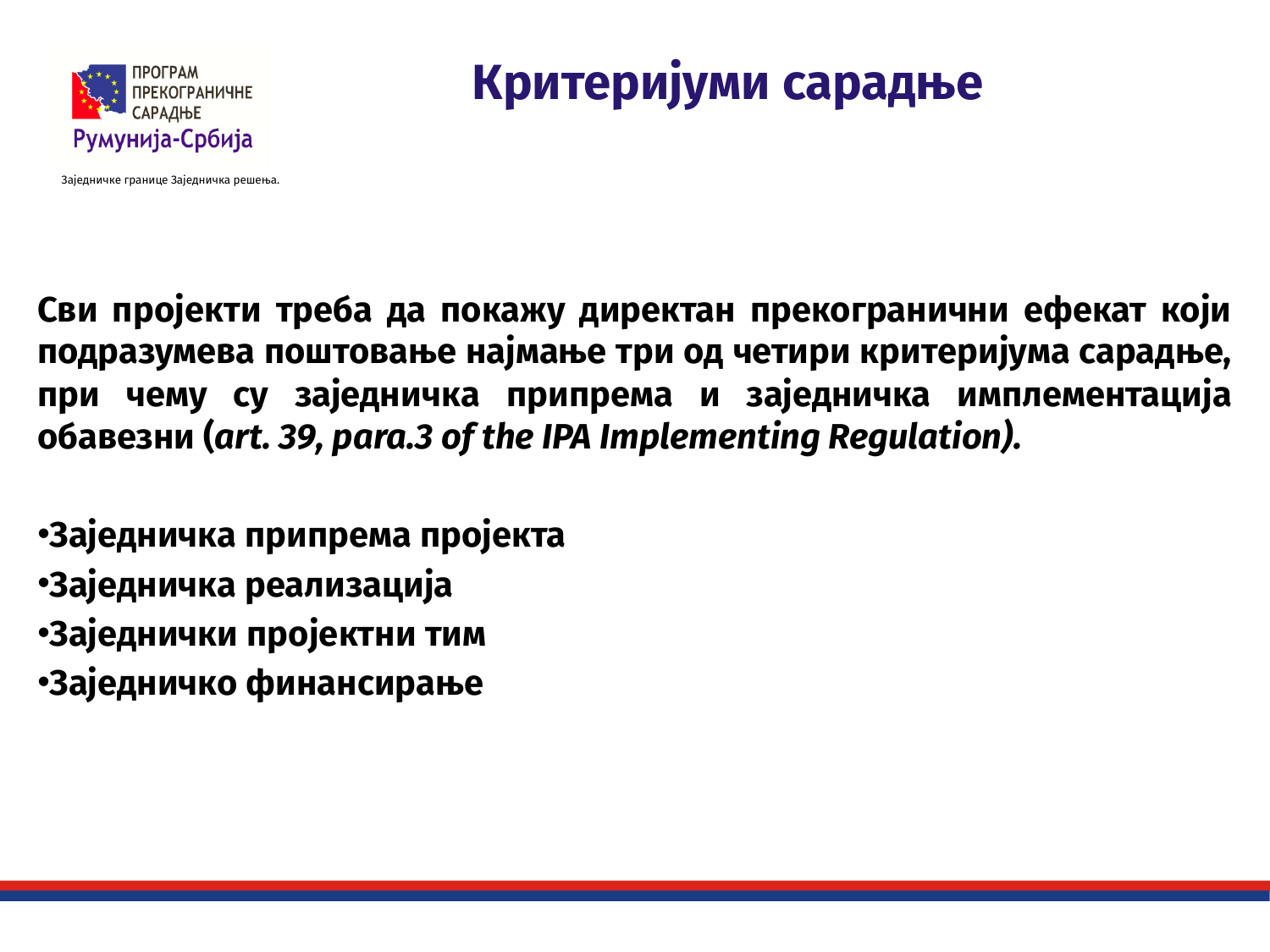

# Критеријуми сарадње

Сви пројекти треба да покажу директан прекогранични ефекат који подразумева поштовање најмање три од четири критеријума сарадње, при чему су заједничка припрема и заједничка имплементација обавезни (art. 39, para.3 of the IPA Implementing Regulation).

Заједничка припрема пројекта
Заједничка реализација
Заједнички пројектни тим
Заједничко финансирање